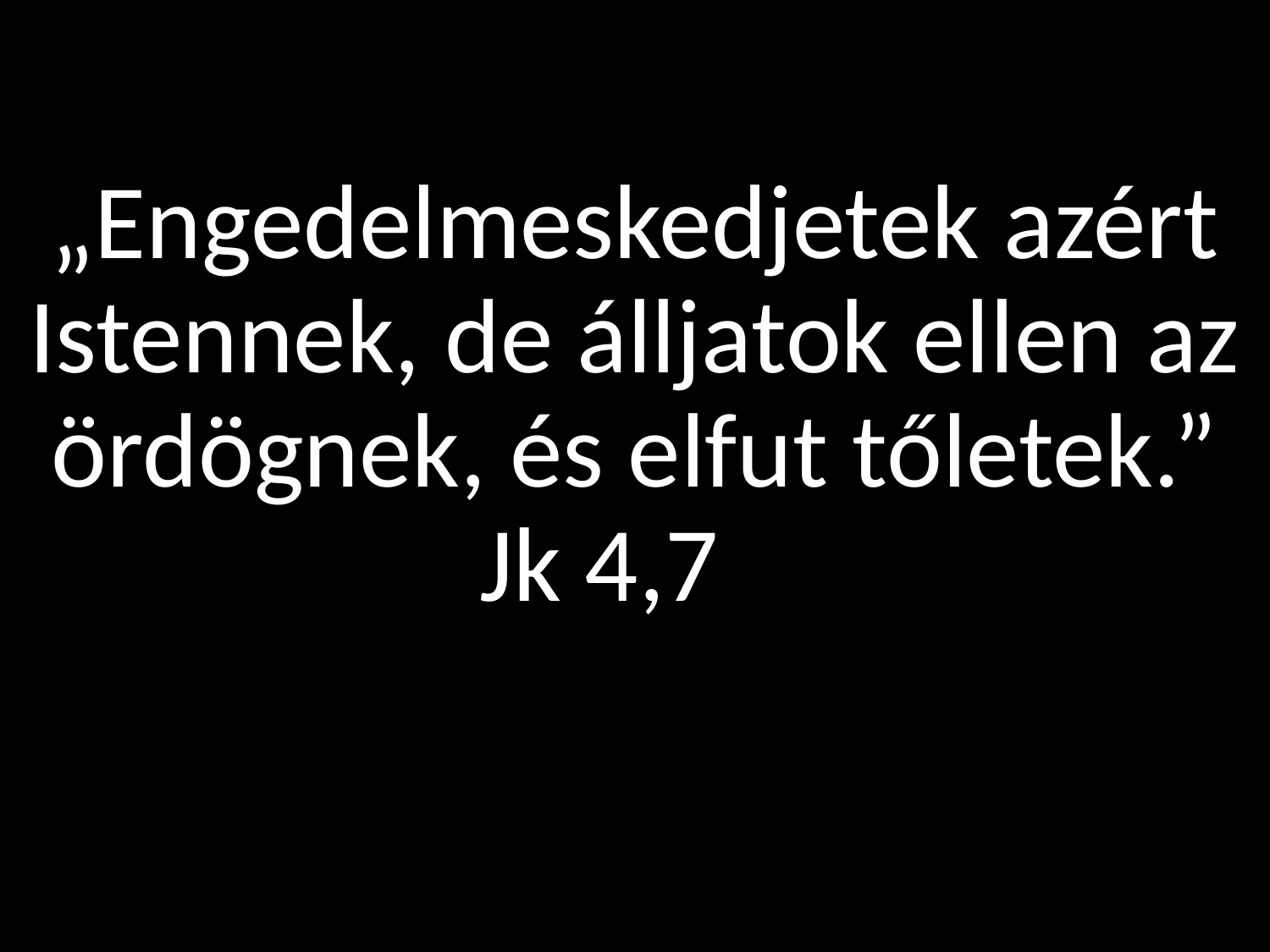

# „Engedelmeskedjetek azért Istennek, de álljatok ellen az ördögnek, és elfut tőletek.”  Jk 4,7